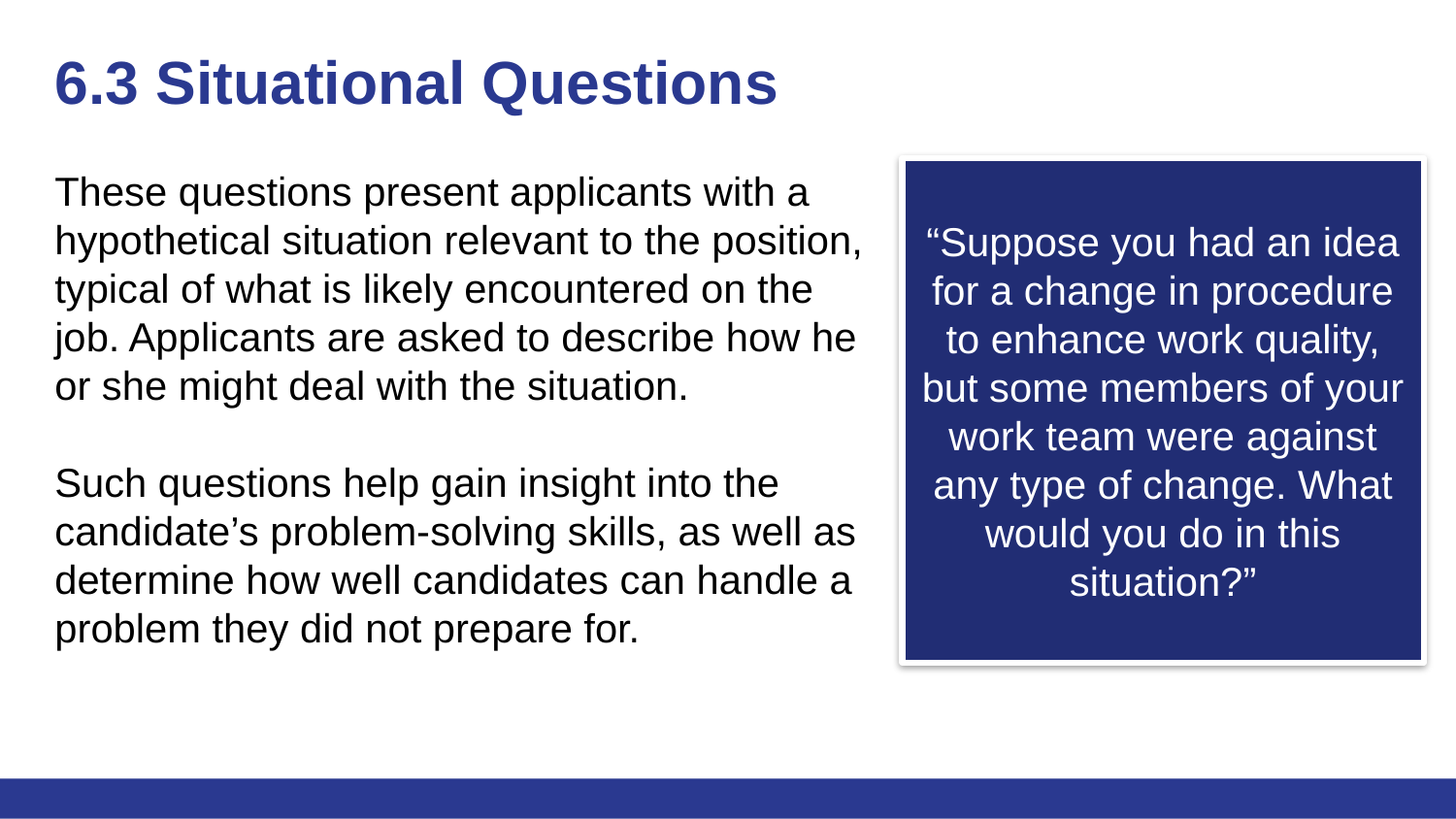

# 6.3 Situational Questions
These questions present applicants with a hypothetical situation relevant to the position, typical of what is likely encountered on the job. Applicants are asked to describe how he or she might deal with the situation.

Such questions help gain insight into the candidate’s problem-solving skills, as well as determine how well candidates can handle a problem they did not prepare for.
“Suppose you had an idea for a change in procedure to enhance work quality, but some members of your work team were against any type of change. What would you do in this situation?”